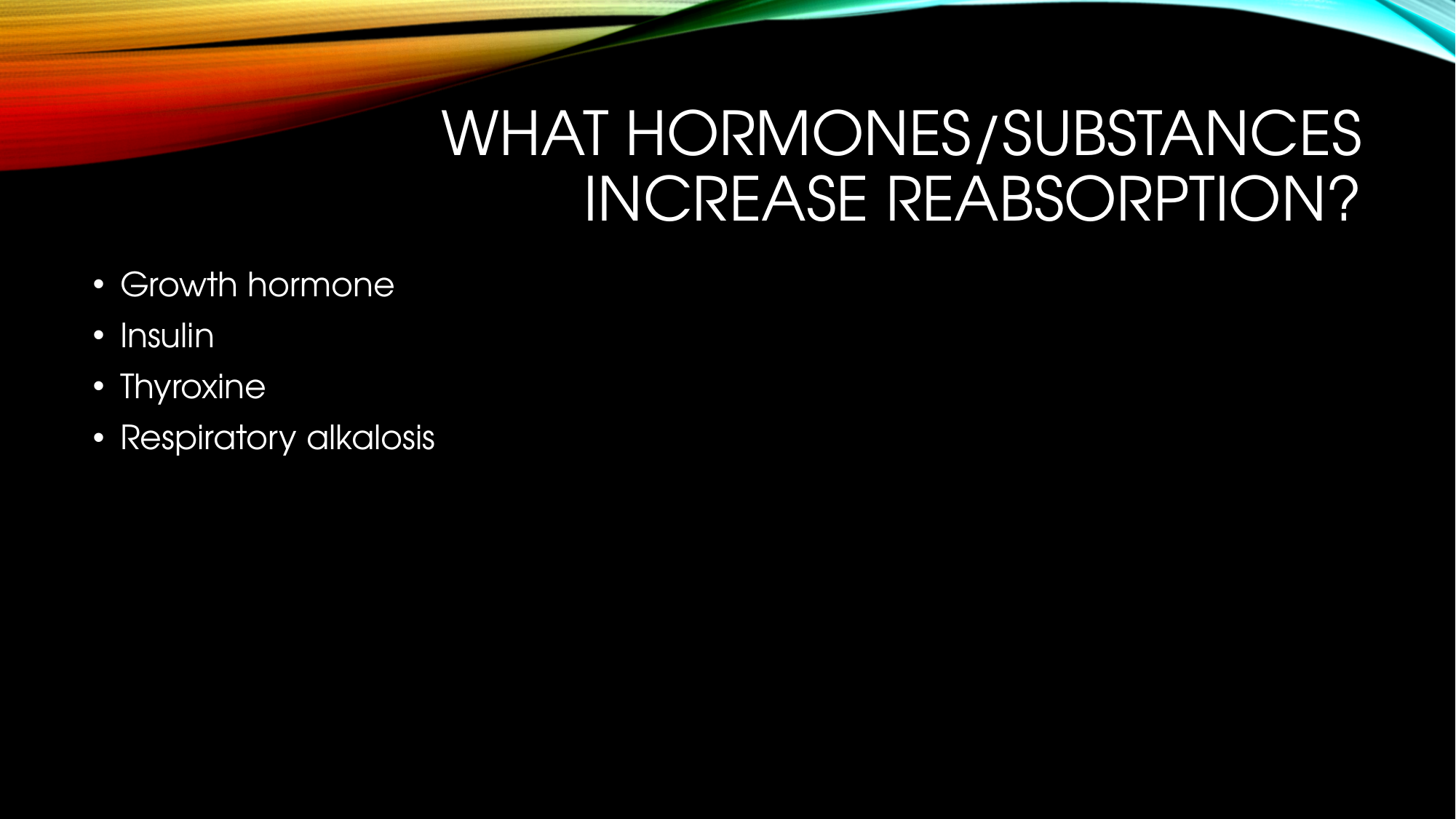

# What hormones/substances increase reabsorption?
Growth hormone
Insulin
Thyroxine
Respiratory alkalosis